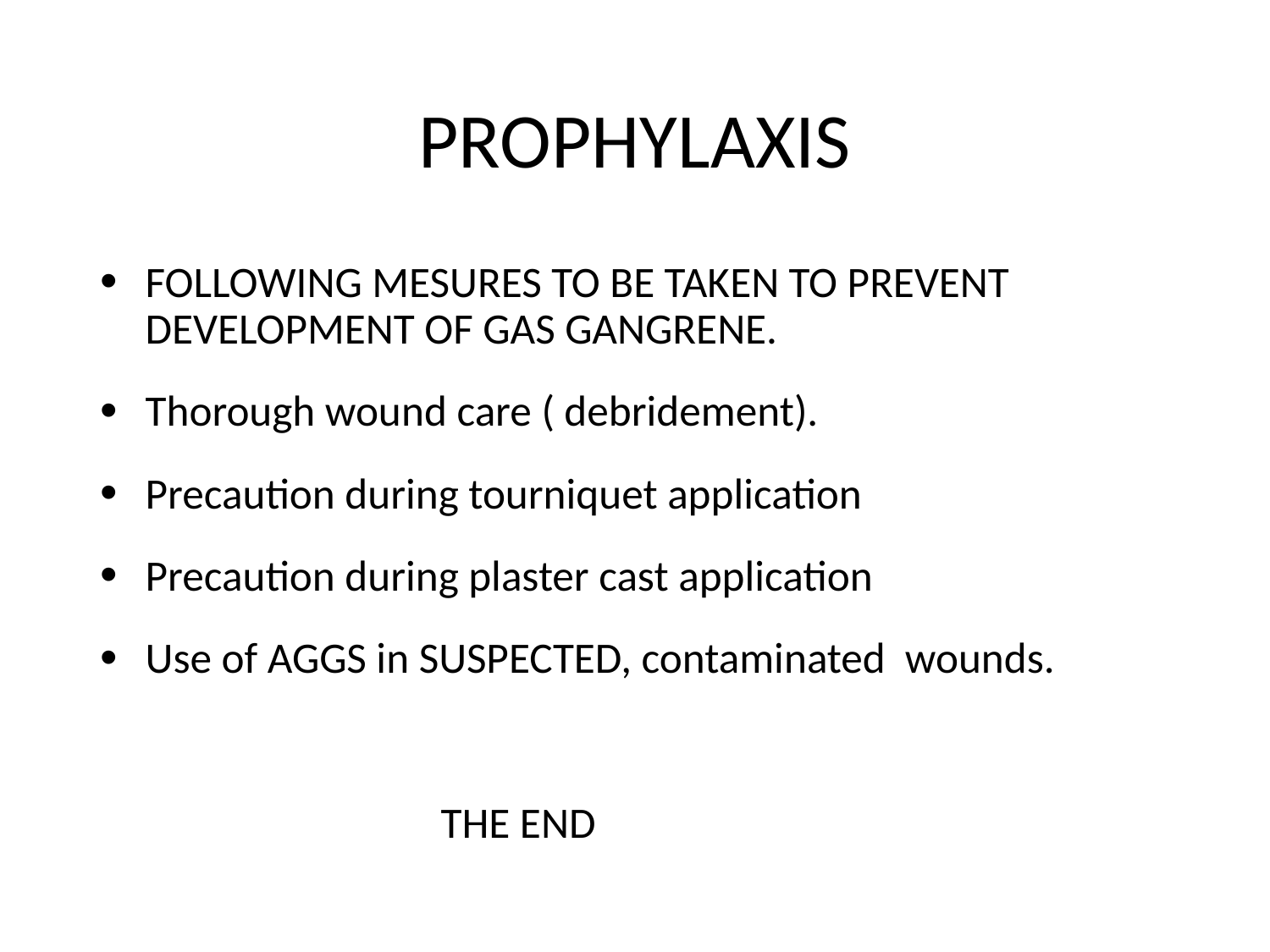

# PROPHYLAXIS
FOLLOWING MESURES TO BE TAKEN TO PREVENT DEVELOPMENT OF GAS GANGRENE.
Thorough wound care ( debridement).
Precaution during tourniquet application
Precaution during plaster cast application
Use of AGGS in SUSPECTED, contaminated  wounds.

                                   THE END